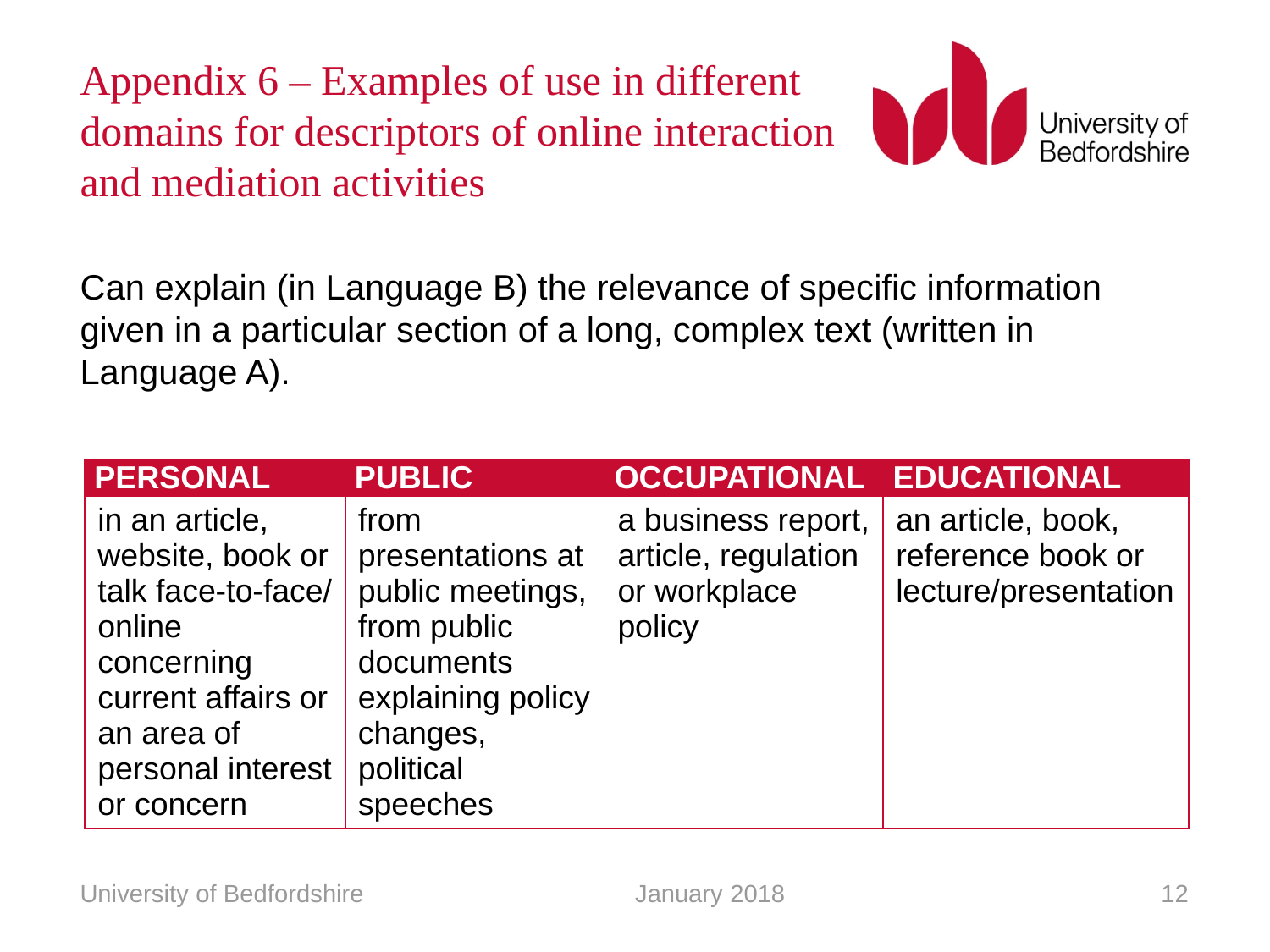

# Appendix 6 – Examples of use in different domains for descriptors of online interaction and mediation activities
Can explain (in Language B) the relevance of specific information given in a particular section of a long, complex text (written in Language A).
| PERSONAL | PUBLIC | OCCUPATIONAL | EDUCATIONAL |
| --- | --- | --- | --- |
| in an article, website, book or talk face-to-face/ online concerning current affairs or an area of personal interest or concern | from presentations at public meetings, from public documents explaining policy changes, political speeches | a business report, article, regulation or workplace policy | an article, book, reference book or lecture/presentation |
University of Bedfordshire
January 2018
12